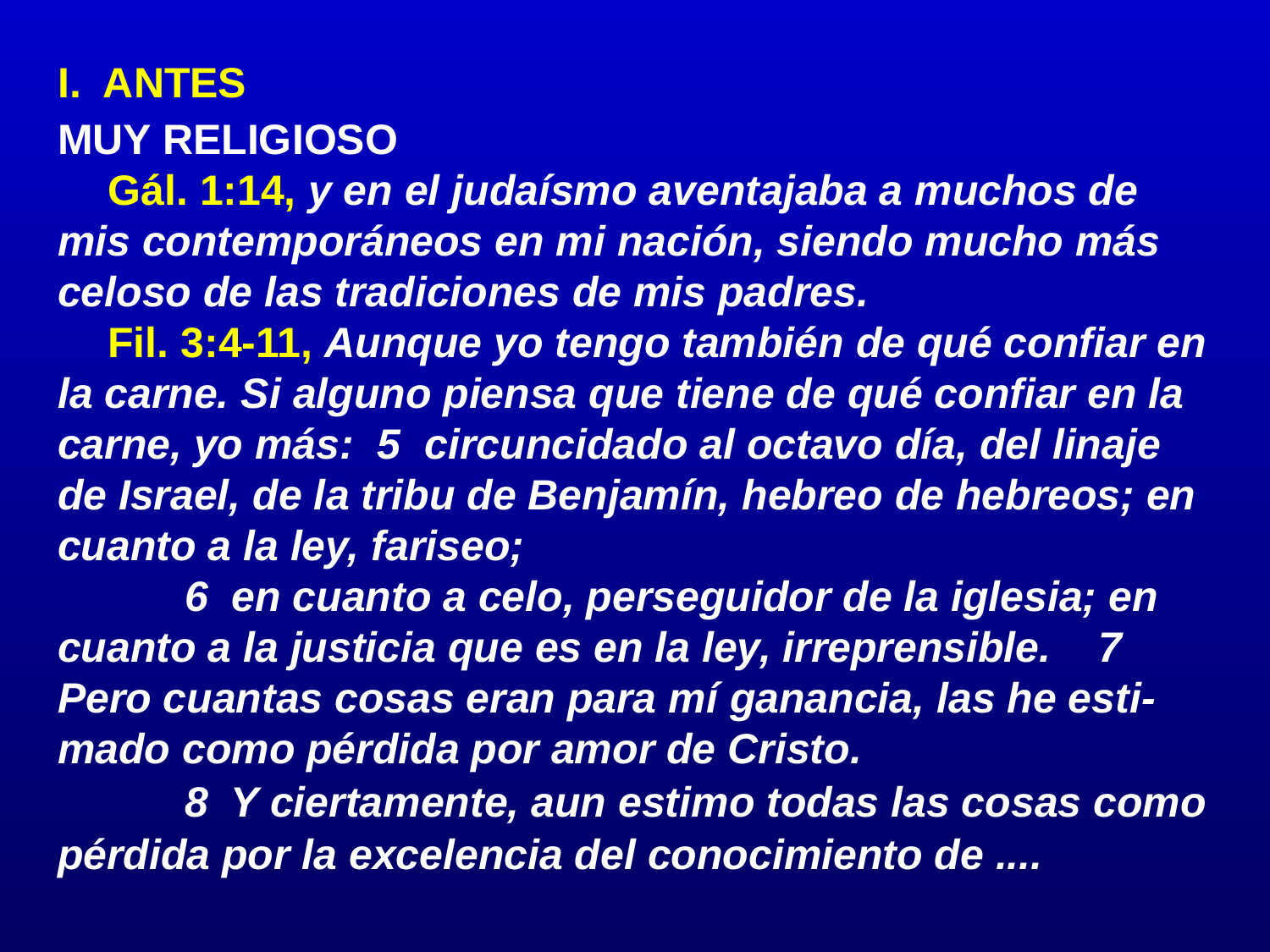

# I.  ANTES
MUY RELIGIOSO
		Gál. 1:14, y en el judaísmo aventajaba a muchos de mis contemporáneos en mi nación, siendo mucho más celoso de las tradiciones de mis padres.
		Fil. 3:4-11, Aunque yo tengo también de qué confiar en la carne. Si alguno piensa que tiene de qué confiar en la carne, yo más:  5  circuncidado al octavo día, del linaje de Israel, de la tribu de Benjamín, hebreo de hebreos; en cuanto a la ley, fariseo;
			6  en cuanto a celo, perseguidor de la iglesia; en cuanto a la justicia que es en la ley, irreprensible.    7  Pero cuantas cosas eran para mí ganancia, las he esti-mado como pérdida por amor de Cristo.
			8  Y ciertamente, aun estimo todas las cosas como pérdida por la excelencia del conocimiento de ....